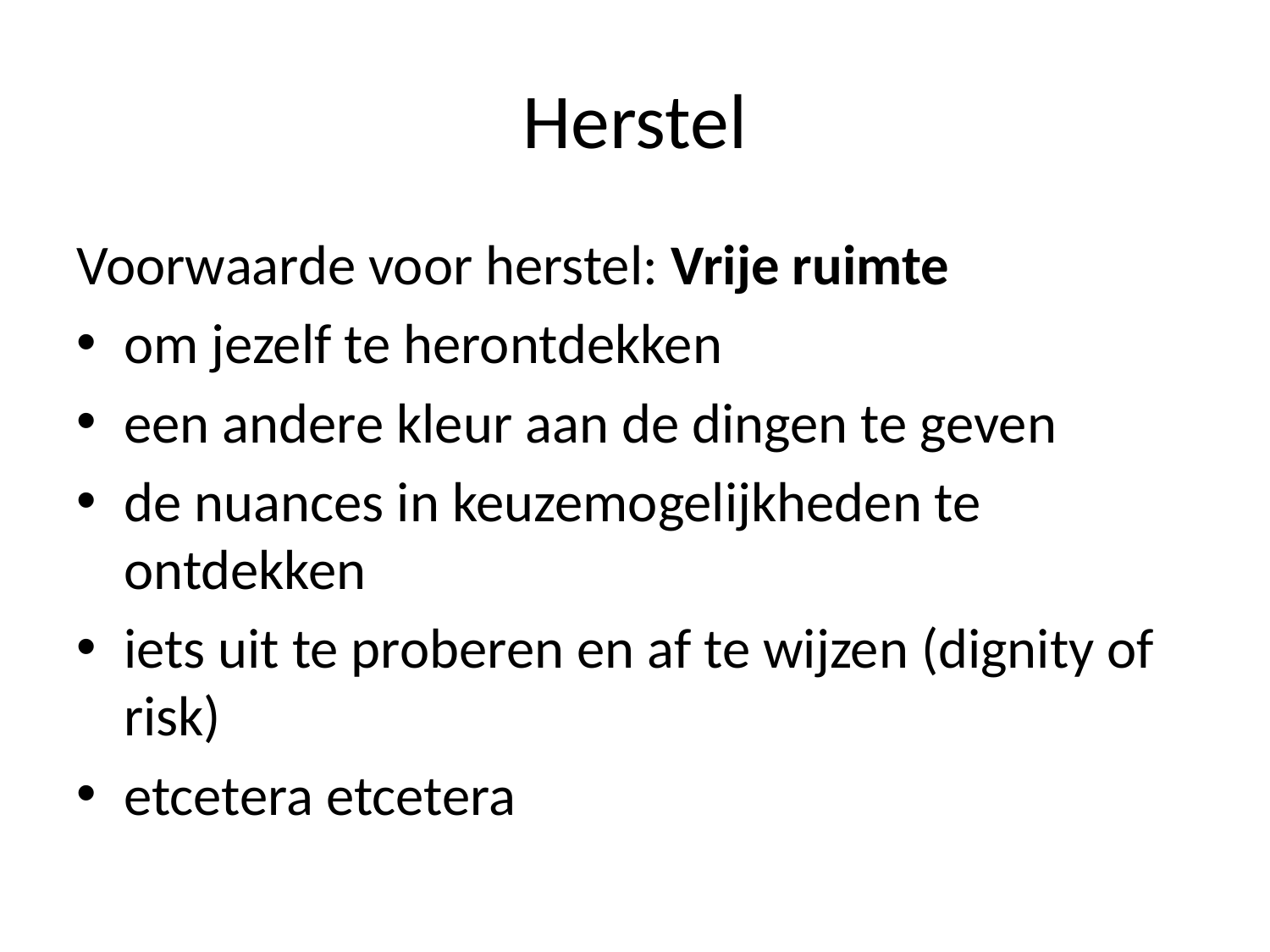

# Herstel
Voorwaarde voor herstel: Vrije ruimte
om jezelf te herontdekken
een andere kleur aan de dingen te geven
de nuances in keuzemogelijkheden te ontdekken
iets uit te proberen en af te wijzen (dignity of risk)
etcetera etcetera